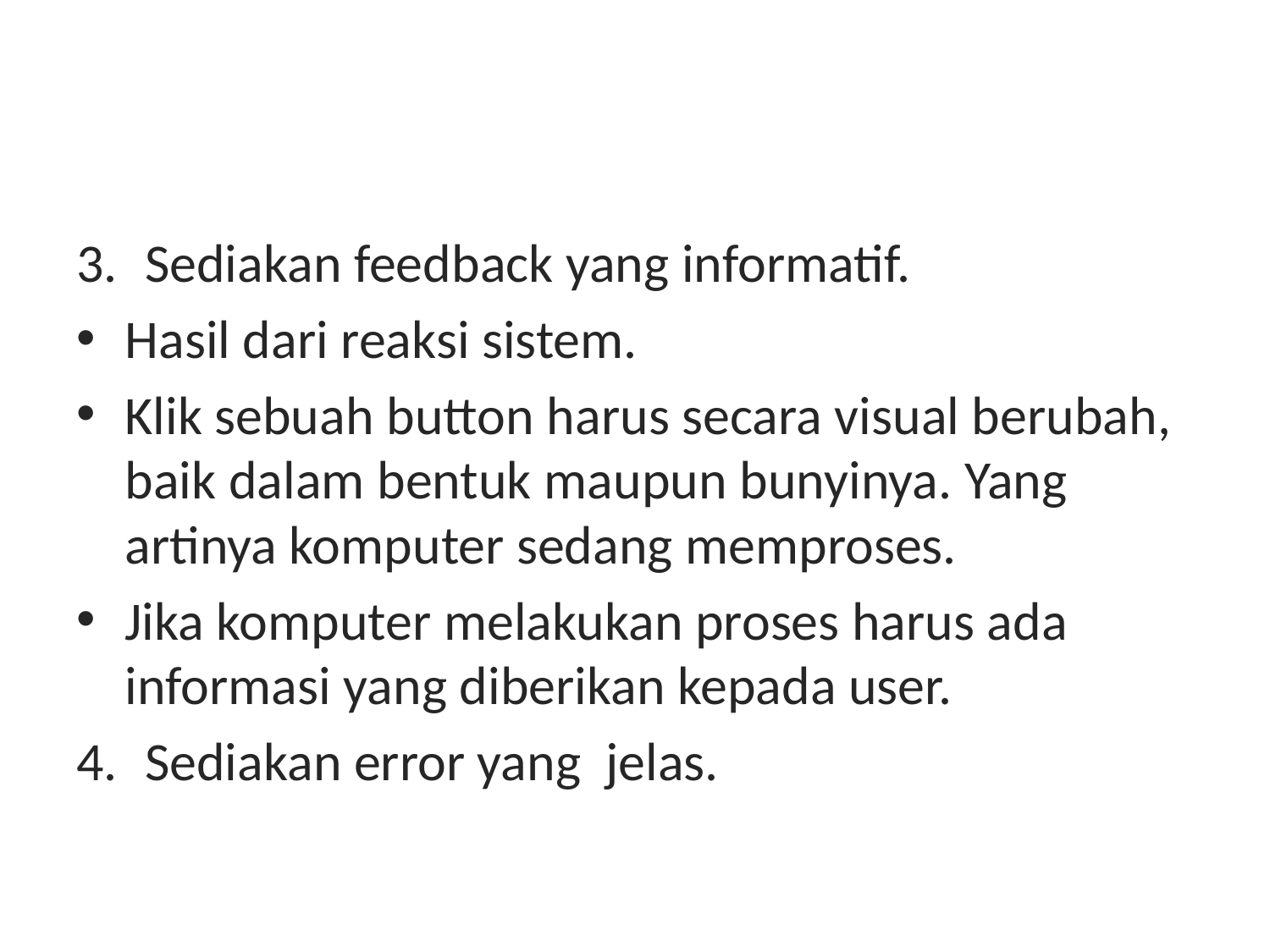

#
Sediakan feedback yang informatif.
Hasil dari reaksi sistem.
Klik sebuah button harus secara visual berubah, baik dalam bentuk maupun bunyinya. Yang artinya komputer sedang memproses.
Jika komputer melakukan proses harus ada informasi yang diberikan kepada user.
Sediakan error yang  jelas.